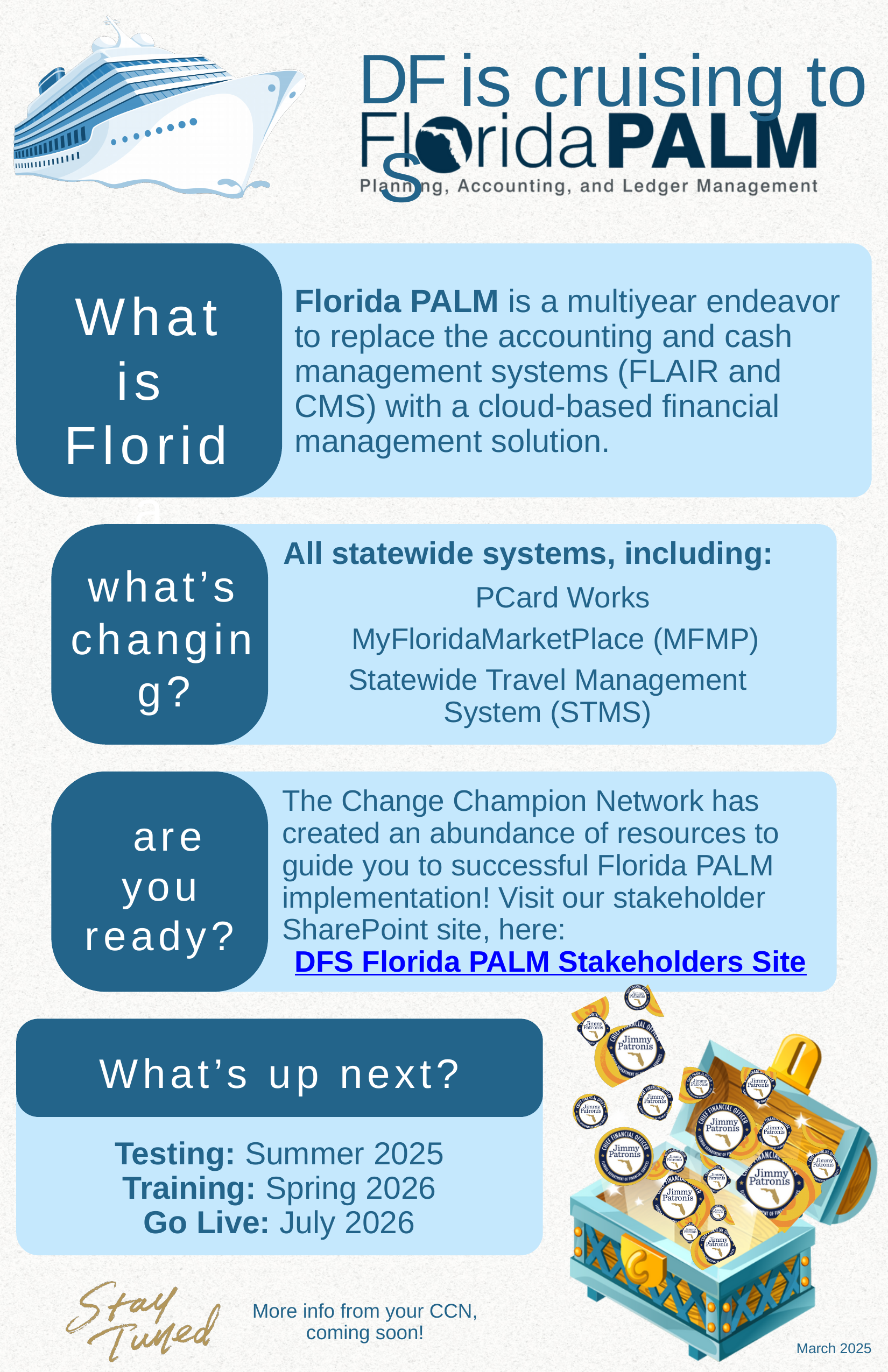

is cruising to
DFS

What is
Florida
PALM?
Florida PALM is a multiyear endeavor to replace the accounting and cash management systems (FLAIR and CMS) with a cloud-based financial management solution.

All statewide systems, including:
what’s changing?
PCard Works
MyFloridaMarketPlace (MFMP)
Statewide Travel Management System (STMS)

The Change Champion Network has created an abundance of resources to guide you to successful Florida PALM implementation! Visit our stakeholder SharePoint site, here:
DFS Florida PALM Stakeholders Site
 are
you
ready?

What’s up next?

Testing: Summer 2025
Training: Spring 2026
Go Live: July 2026

More info from your CCN, coming soon!
March 2025